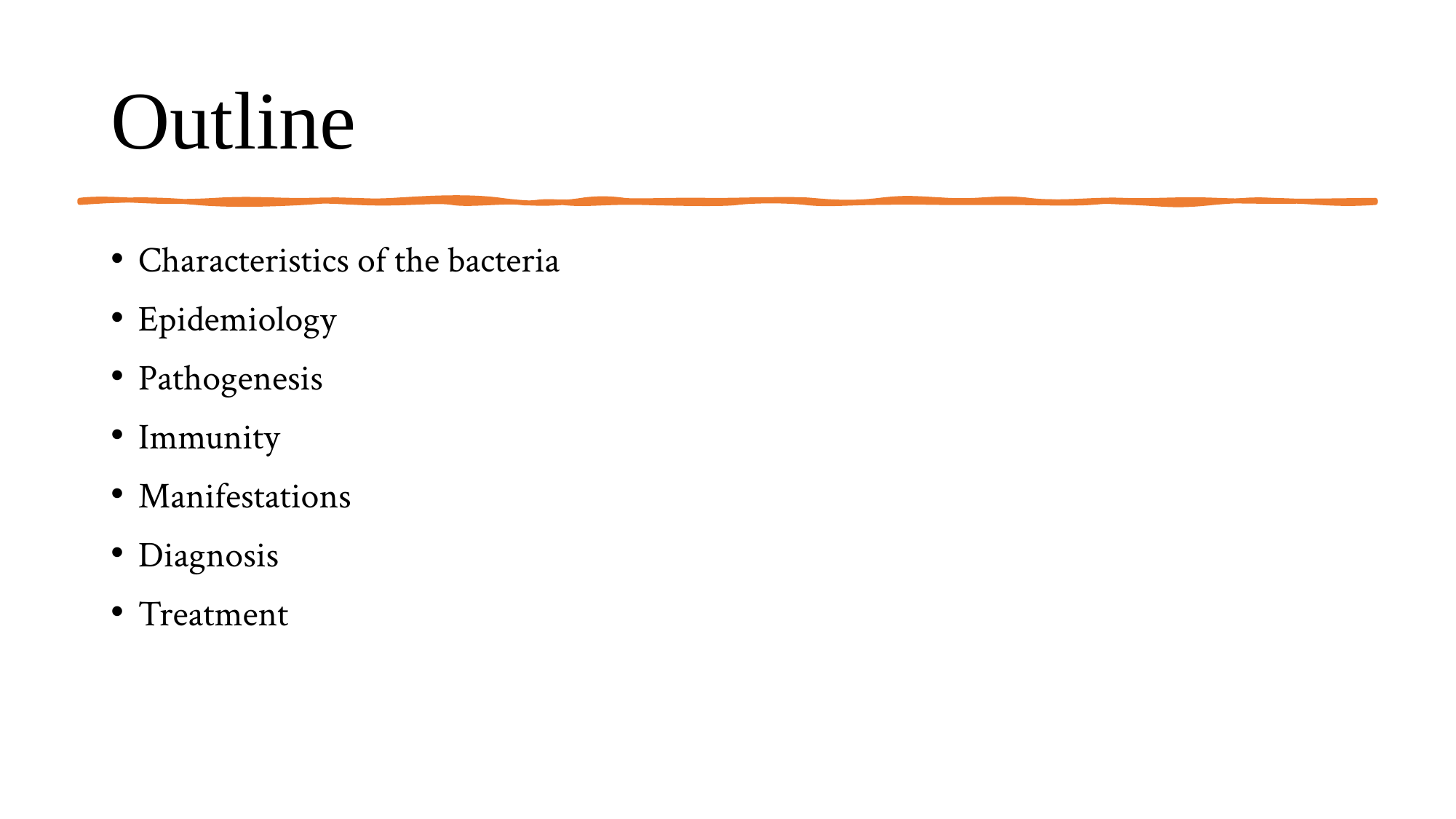

# Outline

Characteristics of the bacteria
Epidemiology
Pathogenesis
Immunity
Manifestations
Diagnosis
Treatment